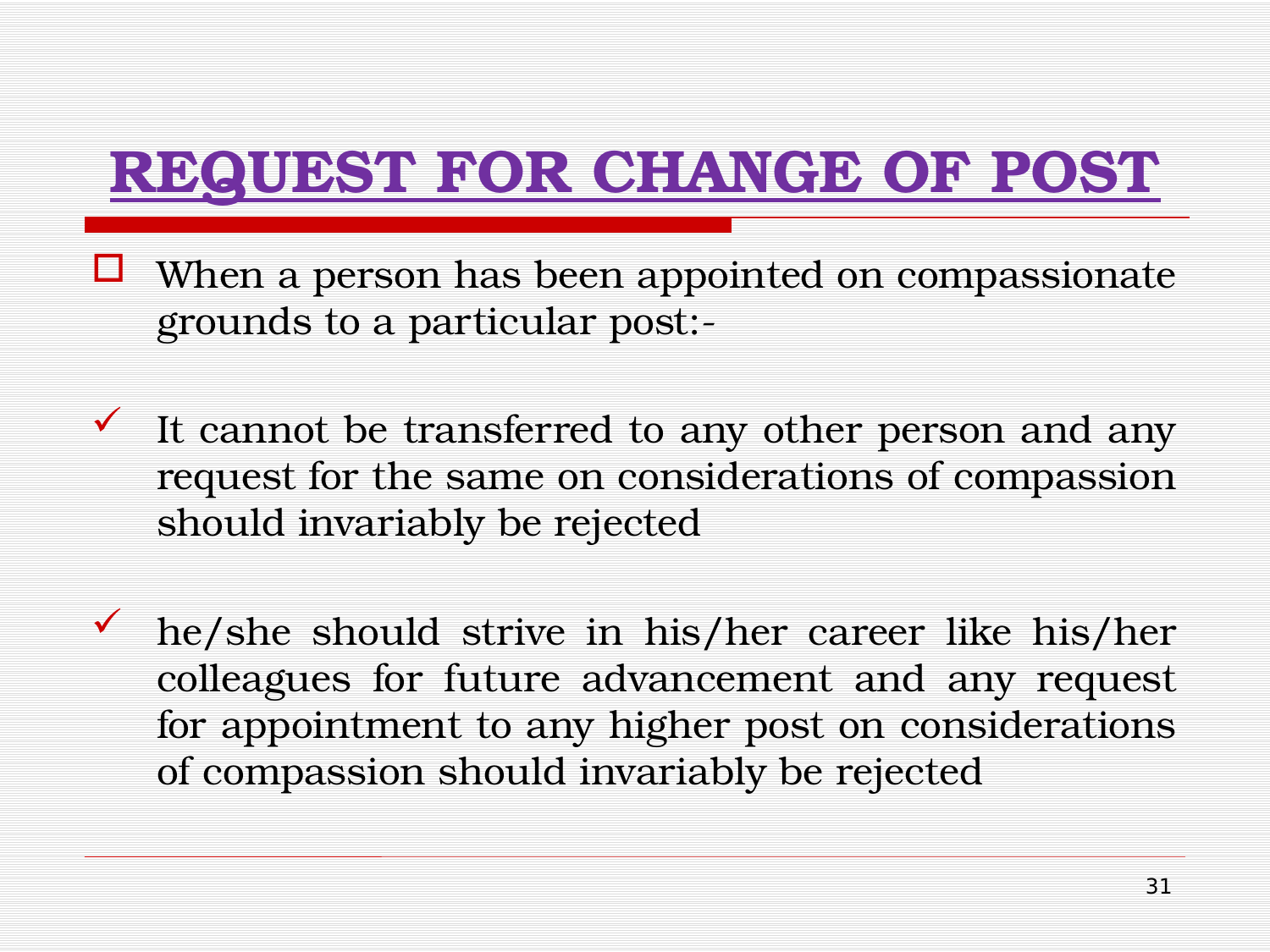

# REQUEST FOR CHANGE OF POST
When a person has been appointed on compassionate grounds to a particular post:-

It cannot be transferred to any other person and any request for the same on considerations of compassion should invariably be rejected

he/she should strive in his/her career like his/her colleagues for future advancement and any request for appointment to any higher post on considerations of compassion should invariably be rejected
31